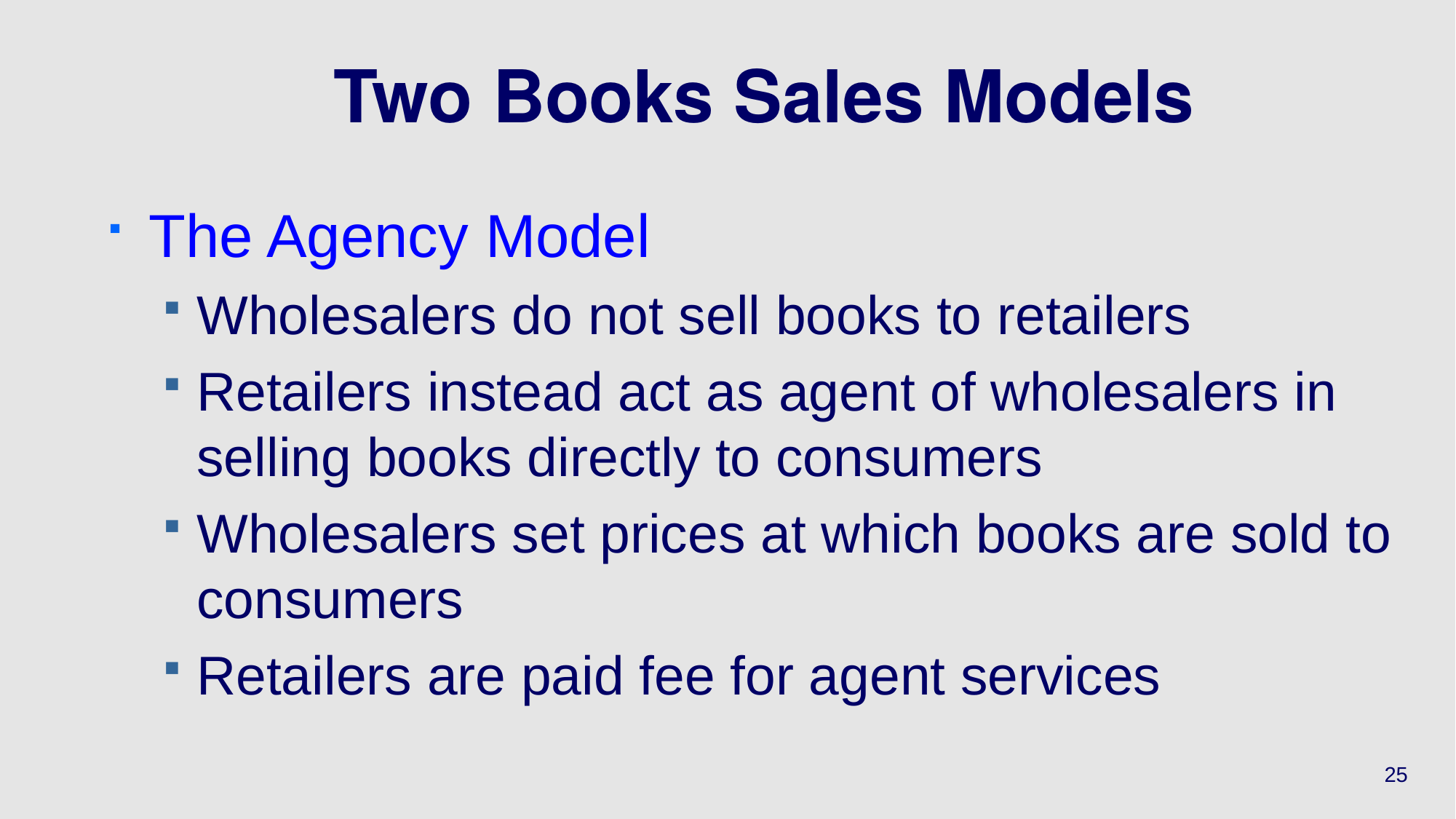

# Two Books Sales Models
The Agency Model
Wholesalers do not sell books to retailers
Retailers instead act as agent of wholesalers in selling books directly to consumers
Wholesalers set prices at which books are sold to consumers
Retailers are paid fee for agent services
25